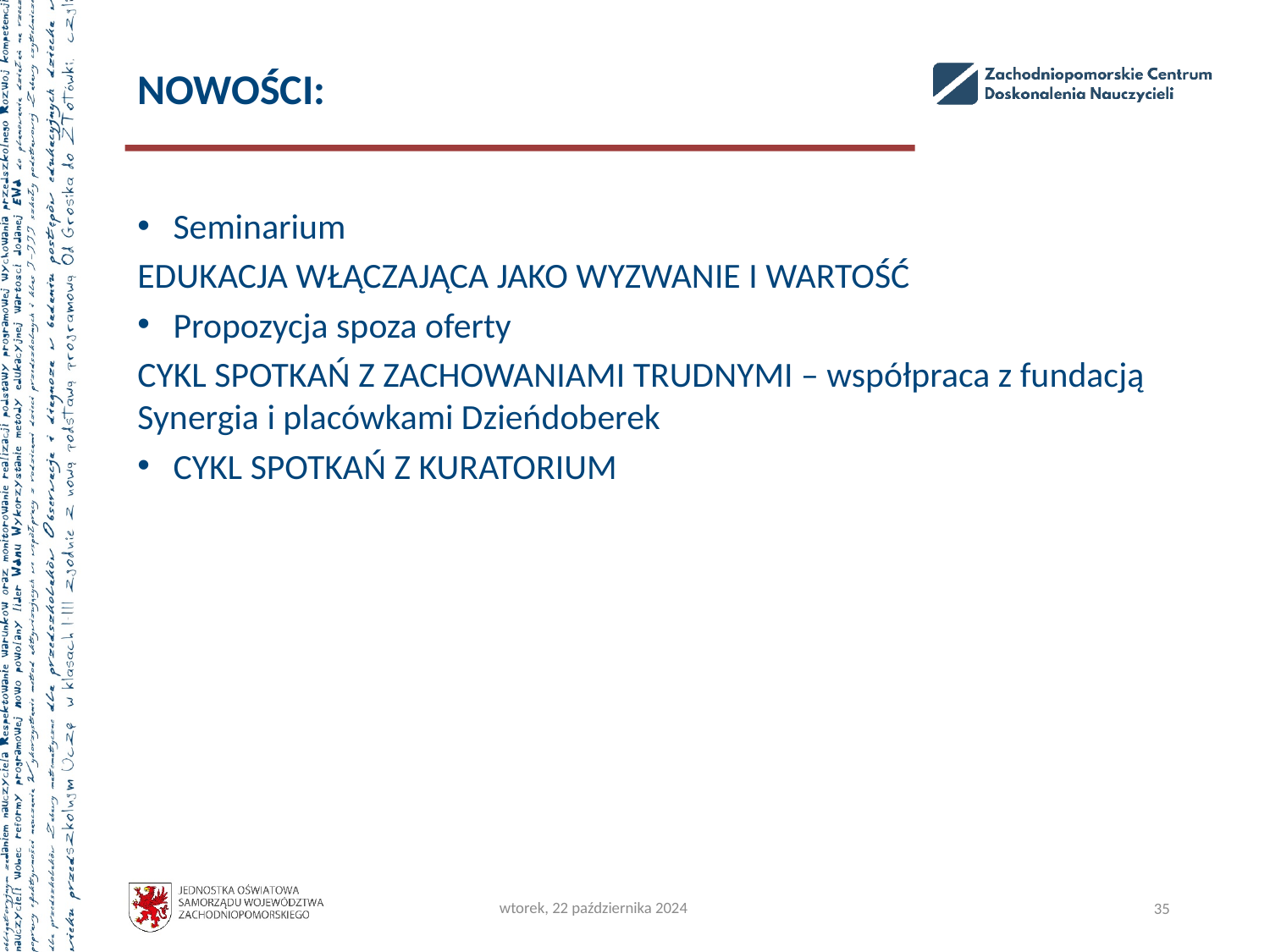

# NOWOŚCI:
Seminarium
EDUKACJA WŁĄCZAJĄCA JAKO WYZWANIE I WARTOŚĆ
Propozycja spoza oferty
CYKL SPOTKAŃ Z ZACHOWANIAMI TRUDNYMI – współpraca z fundacją Synergia i placówkami Dzieńdoberek
CYKL SPOTKAŃ Z KURATORIUM

wtorek, 22 października 2024
35